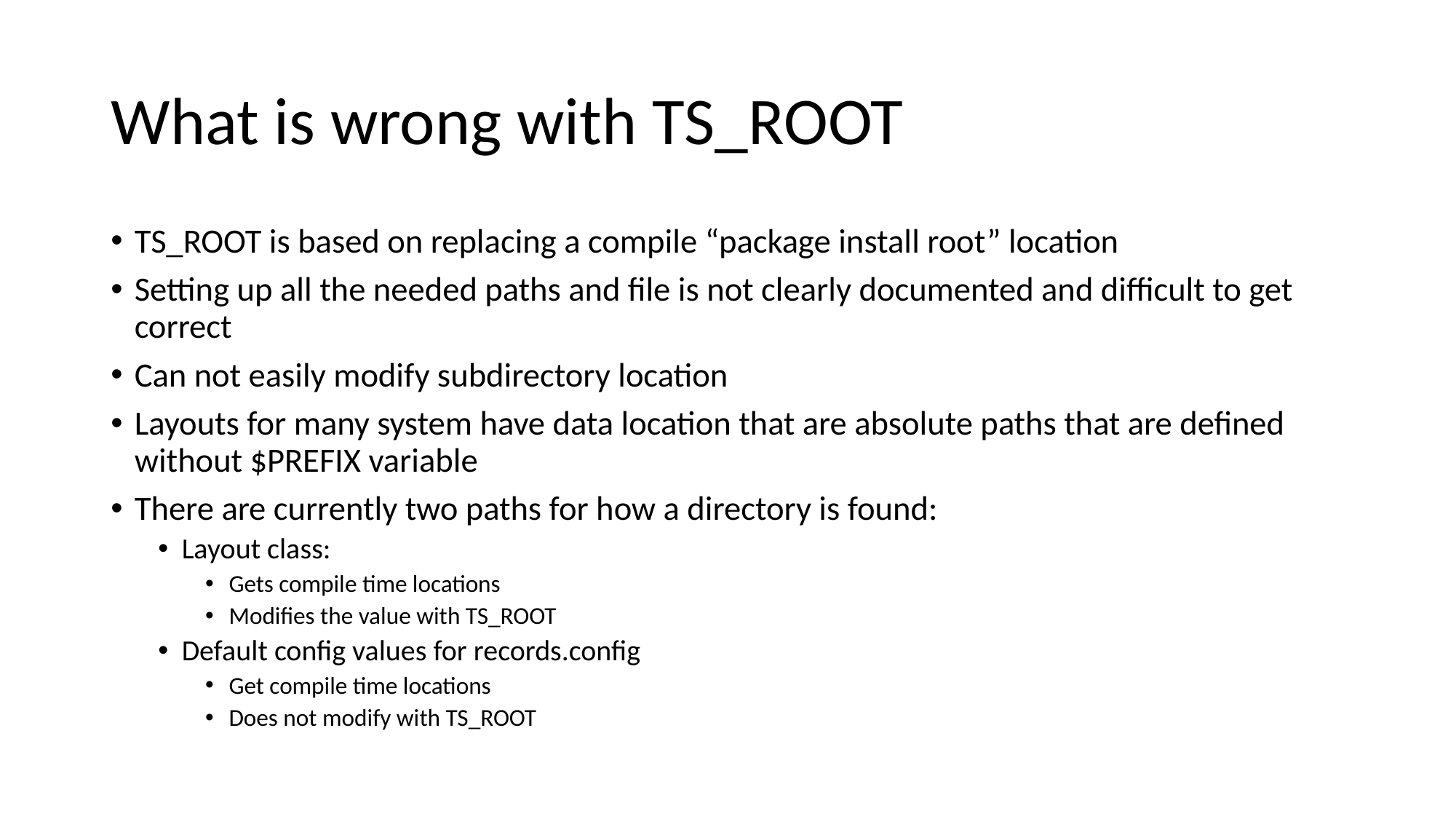

# What is wrong with TS_ROOT
TS_ROOT is based on replacing a compile “package install root” location
Setting up all the needed paths and file is not clearly documented and difficult to get correct
Can not easily modify subdirectory location
Layouts for many system have data location that are absolute paths that are defined without $PREFIX variable
There are currently two paths for how a directory is found:
Layout class:
Gets compile time locations
Modifies the value with TS_ROOT
Default config values for records.config
Get compile time locations
Does not modify with TS_ROOT